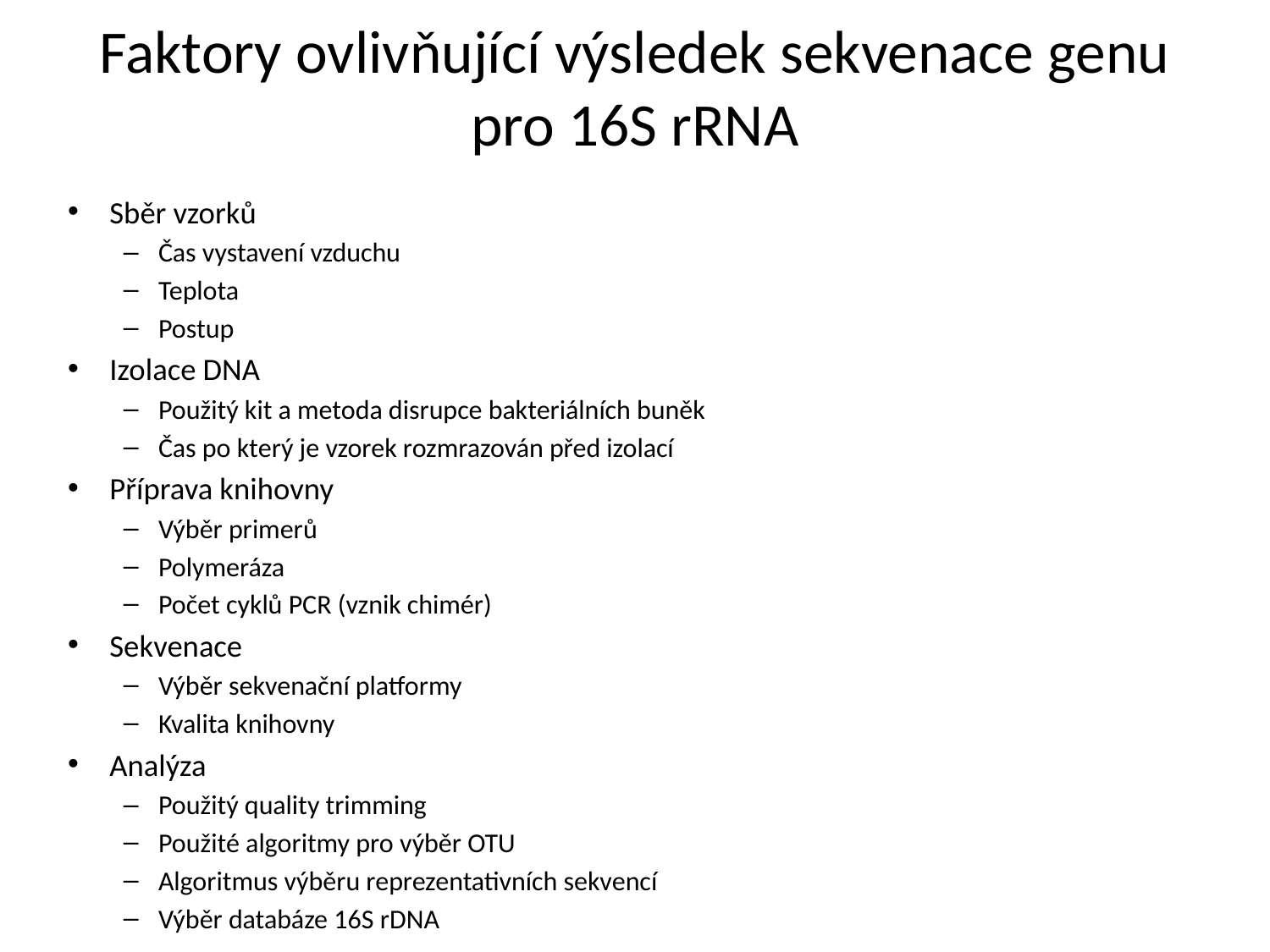

# Faktory ovlivňující výsledek sekvenace genu pro 16S rRNA
Sběr vzorků
Čas vystavení vzduchu
Teplota
Postup
Izolace DNA
Použitý kit a metoda disrupce bakteriálních buněk
Čas po který je vzorek rozmrazován před izolací
Příprava knihovny
Výběr primerů
Polymeráza
Počet cyklů PCR (vznik chimér)
Sekvenace
Výběr sekvenační platformy
Kvalita knihovny
Analýza
Použitý quality trimming
Použité algoritmy pro výběr OTU
Algoritmus výběru reprezentativních sekvencí
Výběr databáze 16S rDNA